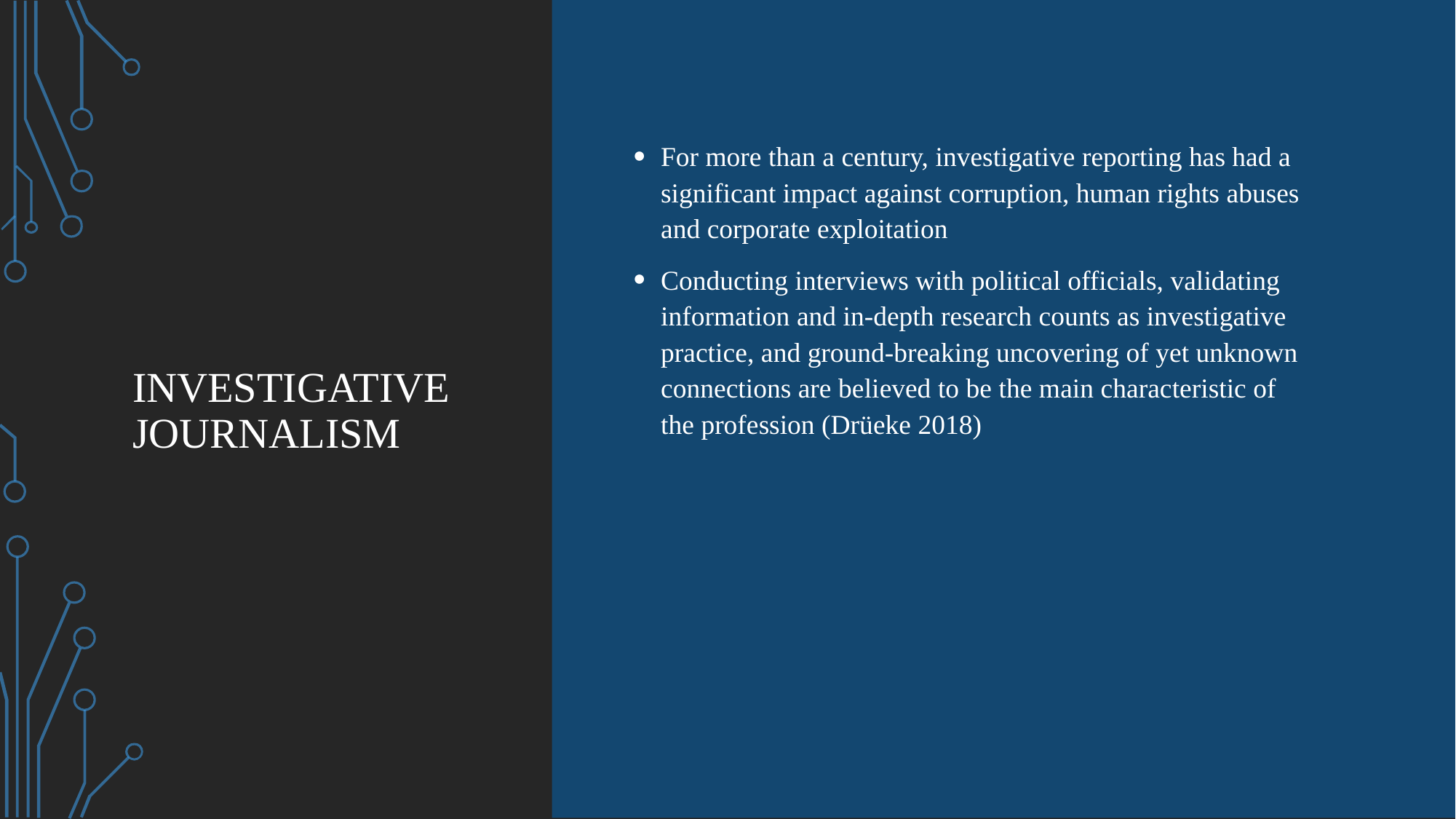

# Investigative journalism
For more than a century, investigative reporting has had a significant impact against corruption, human rights abuses and corporate exploitation
Conducting interviews with political officials, validating information and in-depth research counts as investigative practice, and ground-breaking uncovering of yet unknown connections are believed to be the main characteristic of the profession (Drüeke 2018)